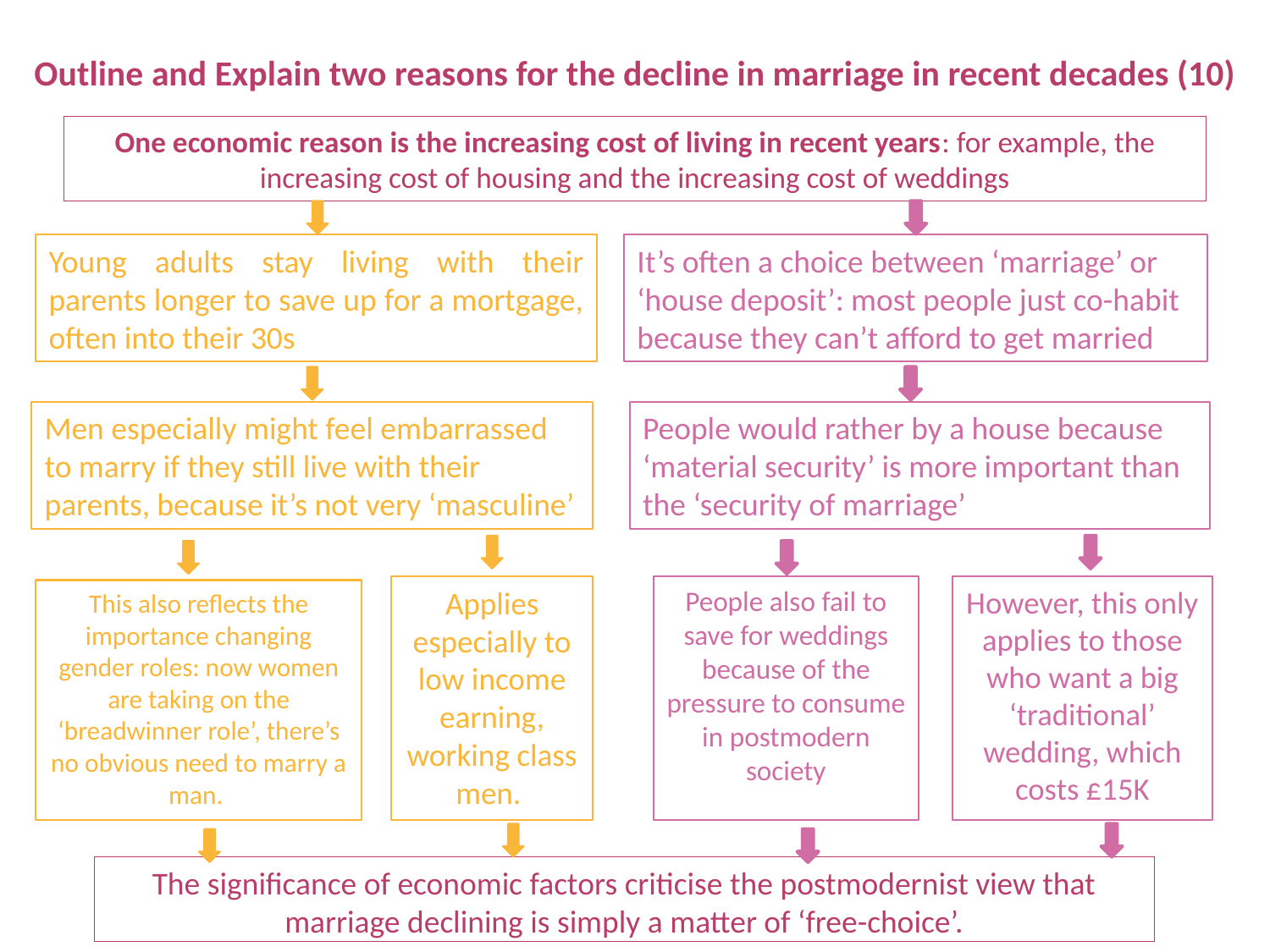

# Outline and Explain two reasons for the decline in marriage in recent decades (10)
One economic reason is the increasing cost of living in recent years: for example, the increasing cost of housing and the increasing cost of weddings

Young adults stay living with their parents longer to save up for a mortgage, often into their 30s
It’s often a choice between ‘marriage’ or ‘house deposit’: most people just co-habit because they can’t afford to get married

Men especially might feel embarrassed to marry if they still live with their parents, because it’s not very ‘masculine’
People would rather by a house because ‘material security’ is more important than the ‘security of marriage’

People also fail to save for weddings because of the pressure to consume in postmodern society
However, this only applies to those who want a big ‘traditional’ wedding, which costs £15K
Applies especially to low income earning, working class men.
This also reflects the importance changing gender roles: now women are taking on the ‘breadwinner role’, there’s no obvious need to marry a man.

The significance of economic factors criticise the postmodernist view that marriage declining is simply a matter of ‘free-choice’.